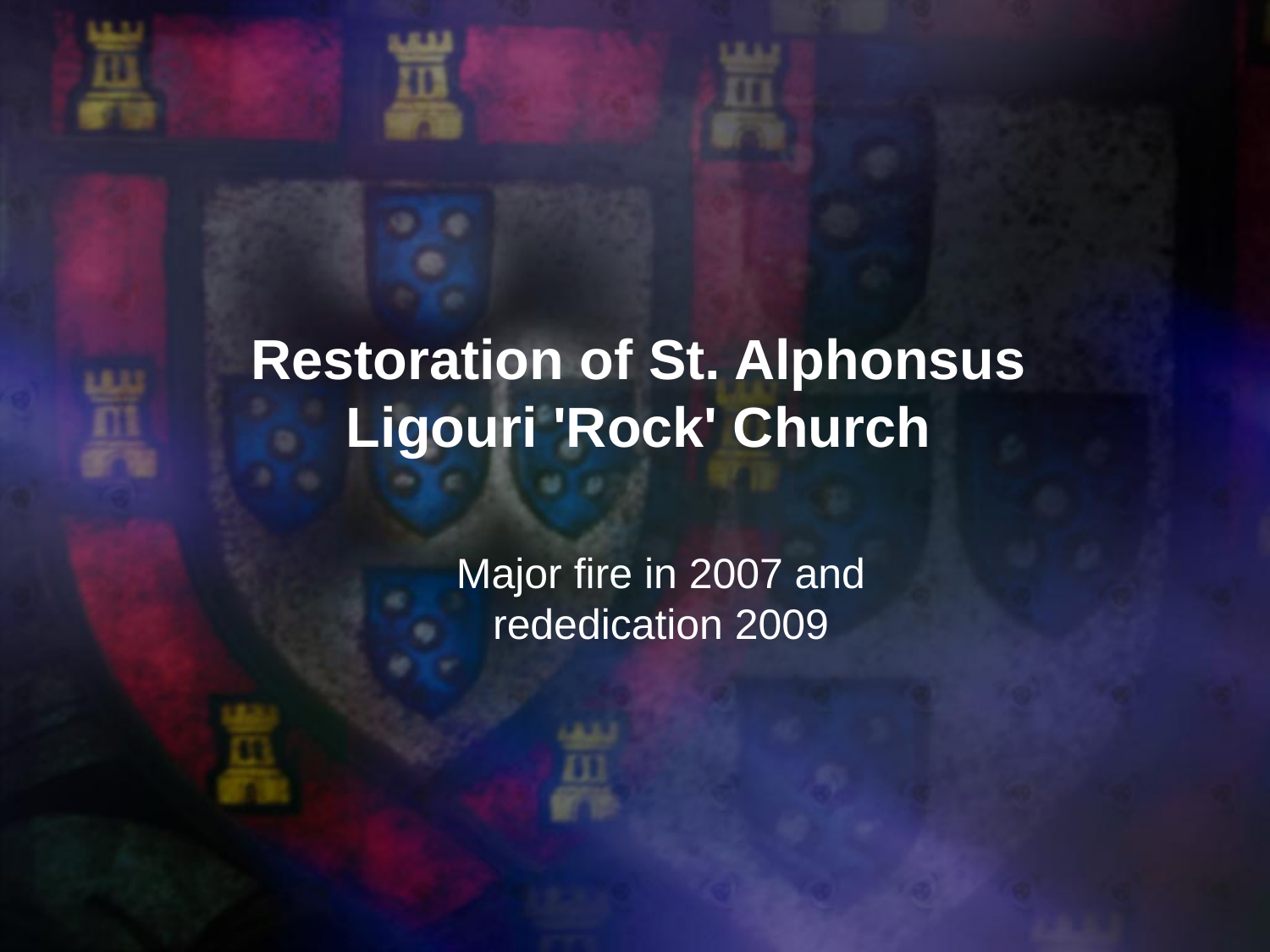

# Restoration of St. Alphonsus Ligouri 'Rock' Church
Major fire in 2007 and rededication 2009